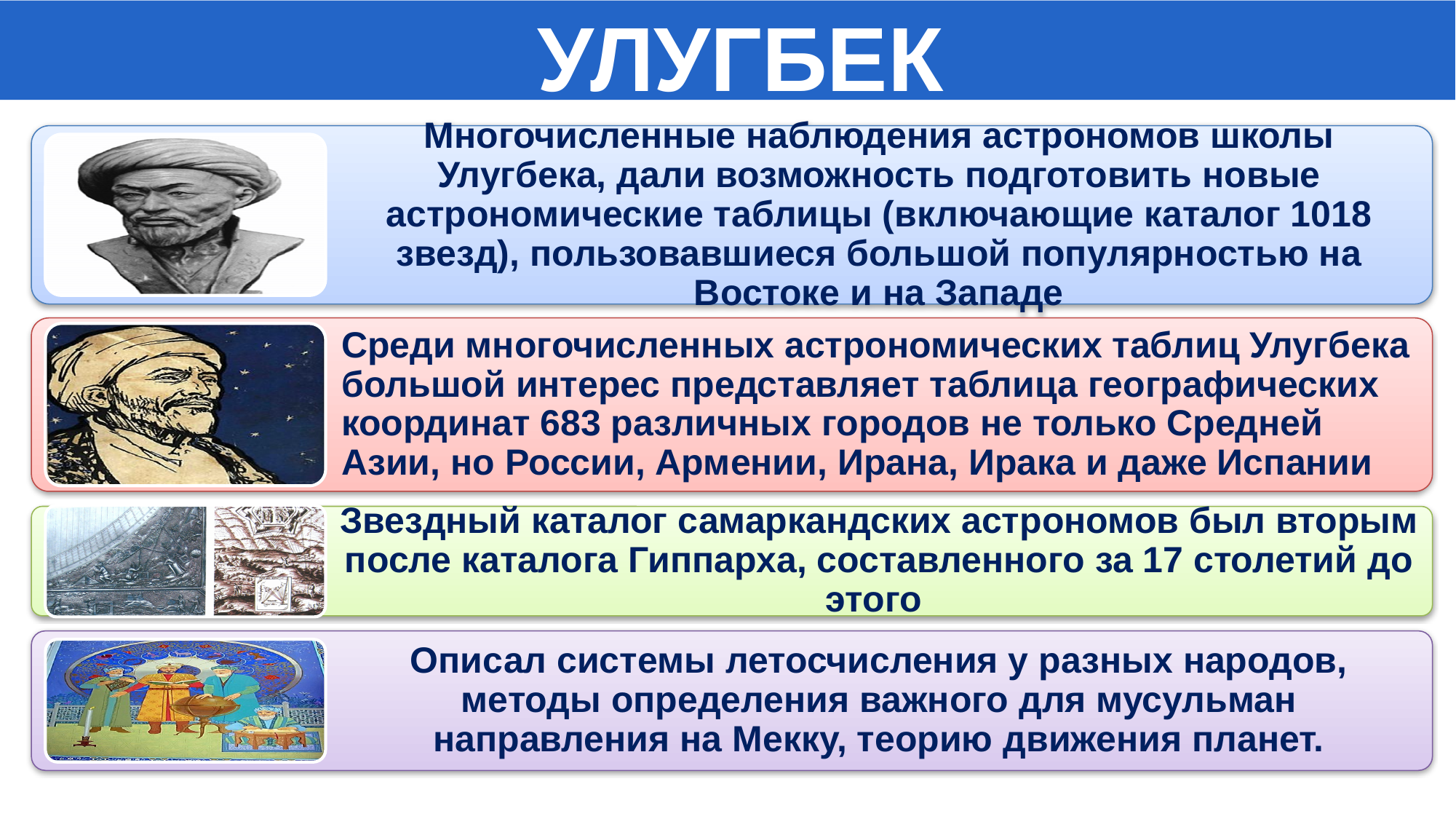

УЛУГБЕК
Многочисленные наблюдения астрономов школы Улугбека, дали возможность подготовить новые астрономические таблицы (включающие каталог 1018 звезд), пользовавшиеся большой популярностью на Востоке и на Западе
Среди многочисленных астрономических таблиц Улугбека большой интерес представляет таблица географических координат 683 различных городов не только Средней Азии, но России, Армении, Ирана, Ирака и даже Испании
Звездный каталог самаркандских астрономов был вторым после каталога Гиппарха, составленного за 17 столетий до этого
Описал системы летосчисления у разных народов, методы определения важного для мусульман направления на Мекку, теорию движения планет.